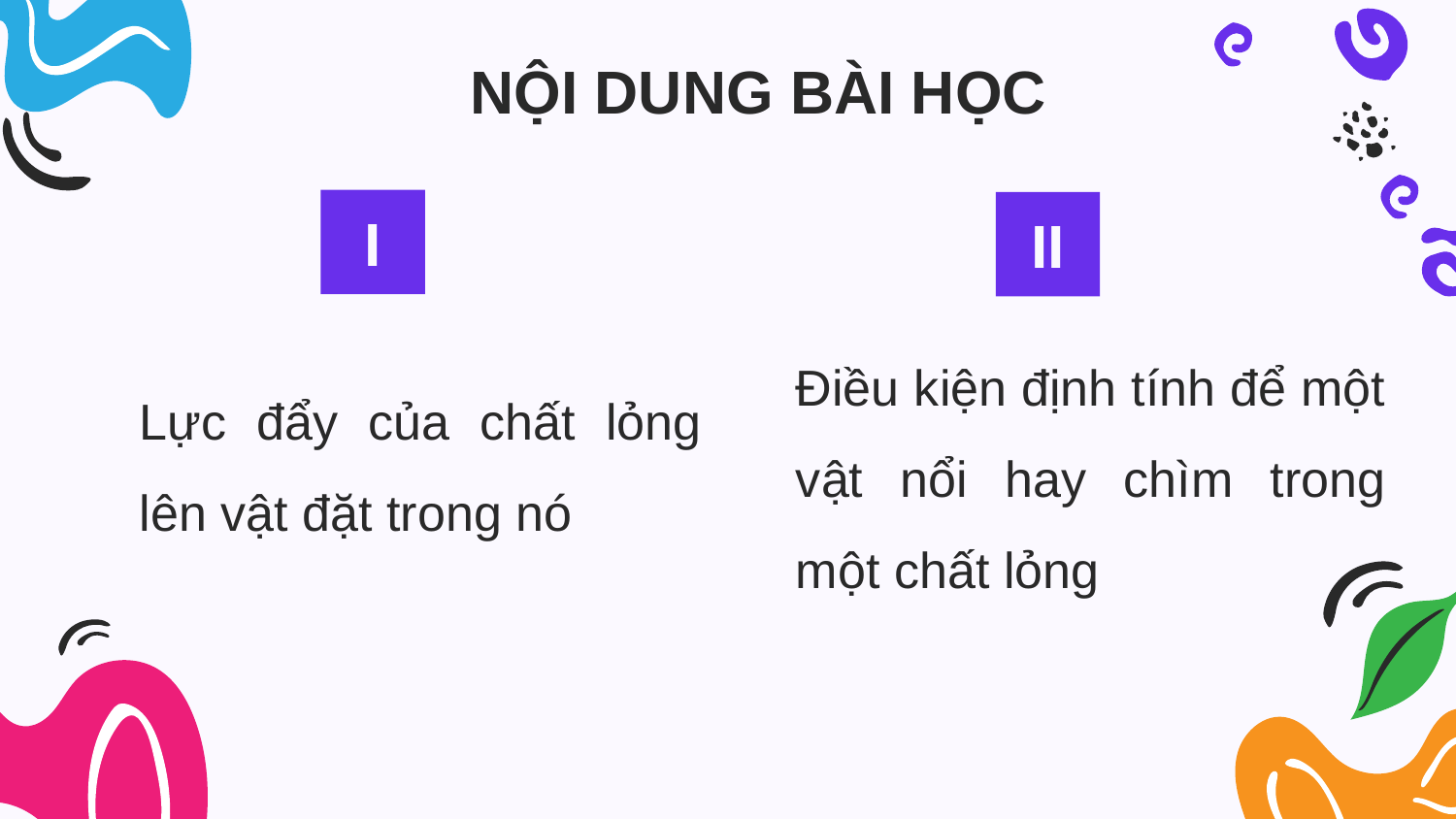

# NỘI DUNG BÀI HỌC
I
II

Điều kiện định tính để một vật nổi hay chìm trong một chất lỏng
Lực đẩy của chất lỏng lên vật đặt trong nó